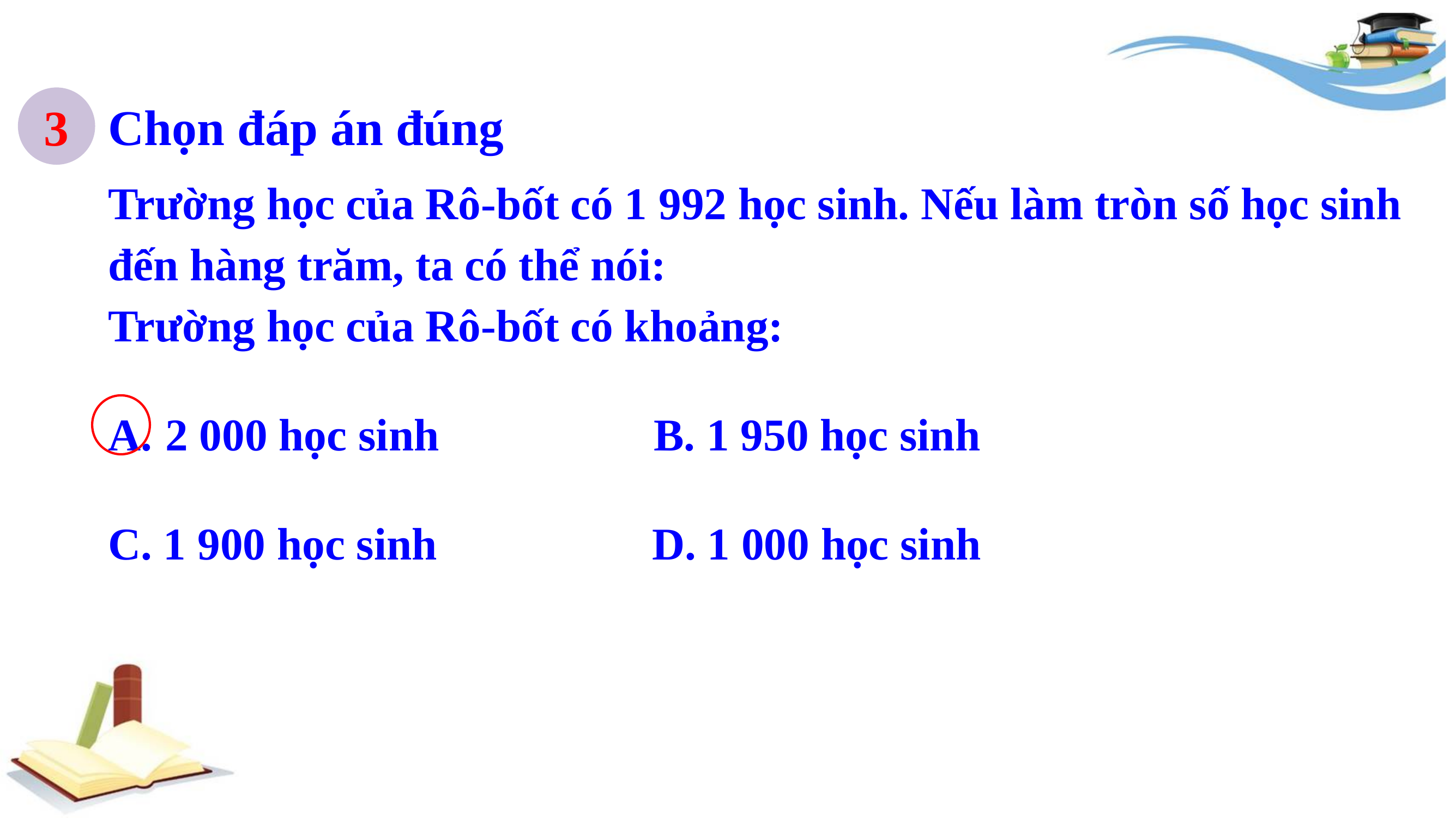

3
Chọn đáp án đúng
Trường học của Rô-bốt có 1 992 học sinh. Nếu làm tròn số học sinh đến hàng trăm, ta có thể nói:
Trường học của Rô-bốt có khoảng:
 2 000 học sinh                   B. 1 950 học sinh
C. 1 900 học sinh                   D. 1 000 học sinh